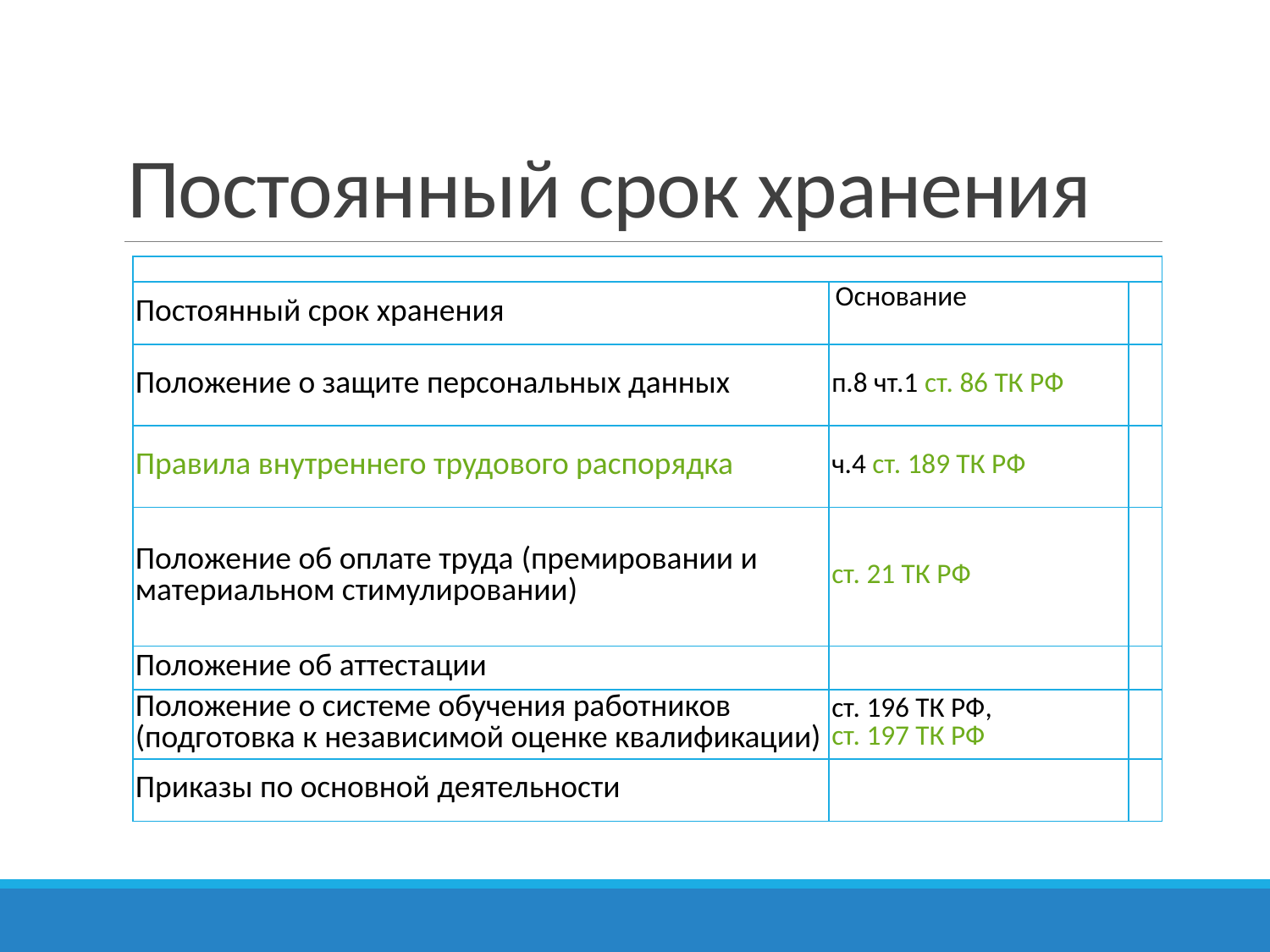

# Постоянный срок хранения
|  |  |  |
| --- | --- | --- |
| Постоянный срок хранения | Основание |  |
| Положение о защите персональных данных | п.8 чт.1 ст. 86 ТК РФ |  |
| Правила внутреннего трудового распорядка | ч.4 ст. 189 ТК РФ |  |
| Положение об оплате труда (премировании и материальном стимулировании) | ст. 21 ТК РФ |  |
| Положение об аттестации |  |  |
| Положение о системе обучения работников (подготовка к независимой оценке квалификации) | ст. 196 ТК РФ, ст. 197 ТК РФ |  |
| Приказы по основной деятельности |  |  |